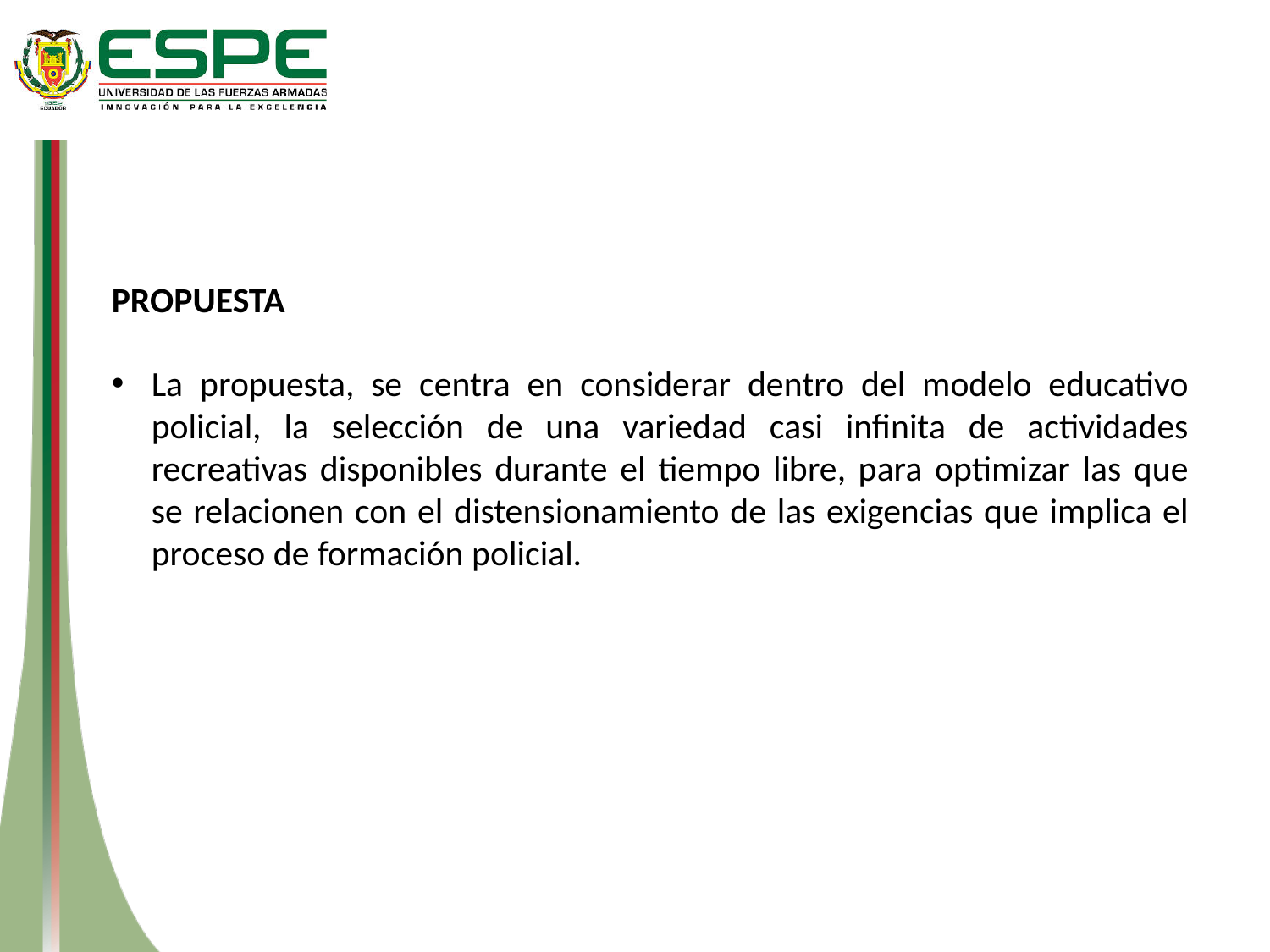

PROPUESTA
La propuesta, se centra en considerar dentro del modelo educativo policial, la selección de una variedad casi infinita de actividades recreativas disponibles durante el tiempo libre, para optimizar las que se relacionen con el distensionamiento de las exigencias que implica el proceso de formación policial.